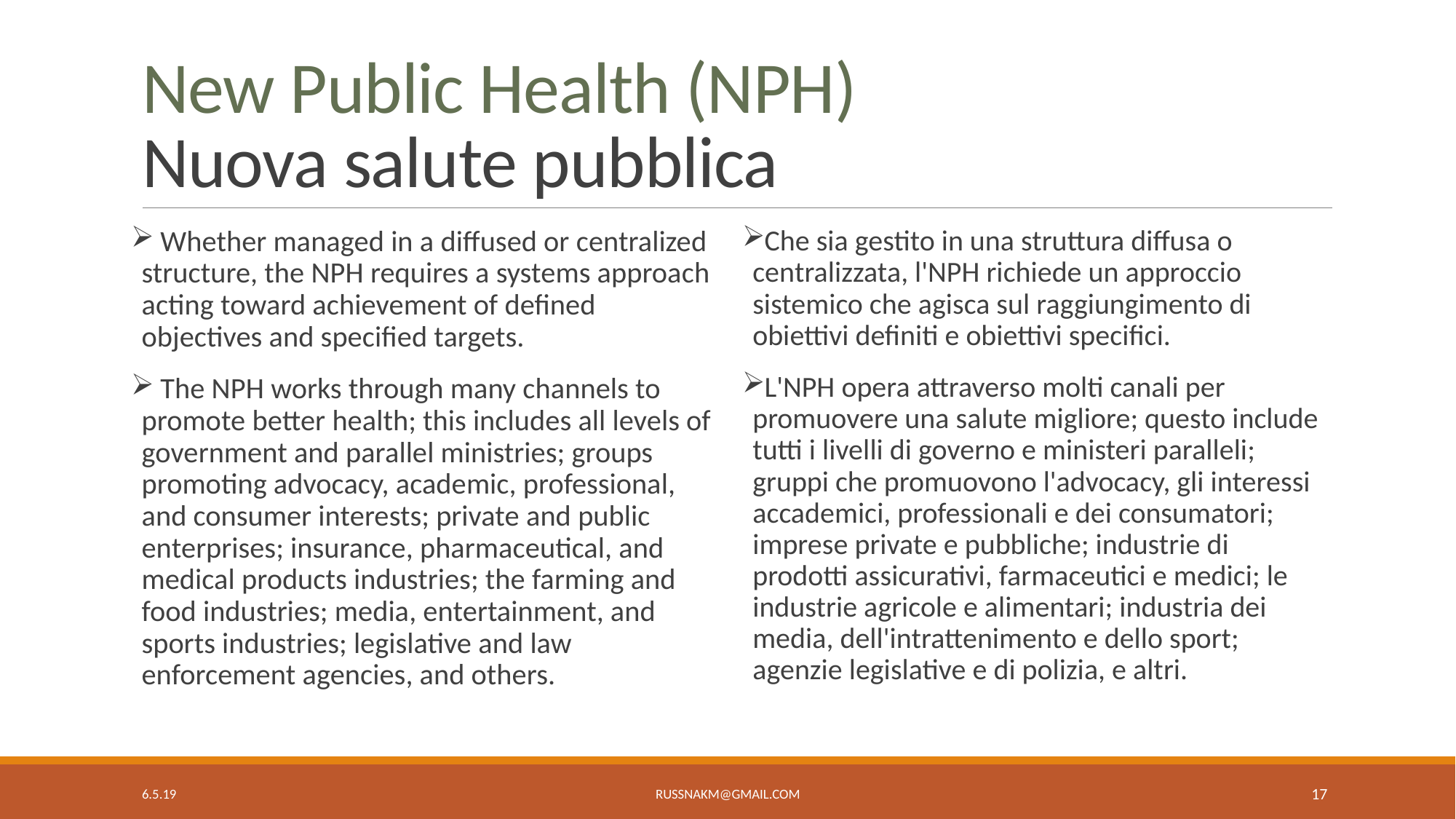

# New Public Health (NPH) Nuova salute pubblica
 Whether managed in a diffused or centralized structure, the NPH requires a systems approach acting toward achievement of defined objectives and specified targets.
 The NPH works through many channels to promote better health; this includes all levels of government and parallel ministries; groups promoting advocacy, academic, professional, and consumer interests; private and public enterprises; insurance, pharmaceutical, and medical products industries; the farming and food industries; media, entertainment, and sports industries; legislative and law enforcement agencies, and others.

Che sia gestito in una struttura diffusa o centralizzata, l'NPH richiede un approccio sistemico che agisca sul raggiungimento di obiettivi definiti e obiettivi specifici.
L'NPH opera attraverso molti canali per promuovere una salute migliore; questo include tutti i livelli di governo e ministeri paralleli; gruppi che promuovono l'advocacy, gli interessi accademici, professionali e dei consumatori; imprese private e pubbliche; industrie di prodotti assicurativi, farmaceutici e medici; le industrie agricole e alimentari; industria dei media, dell'intrattenimento e dello sport; agenzie legislative e di polizia, e altri.
6.5.19
russnakm@gmail.com
17